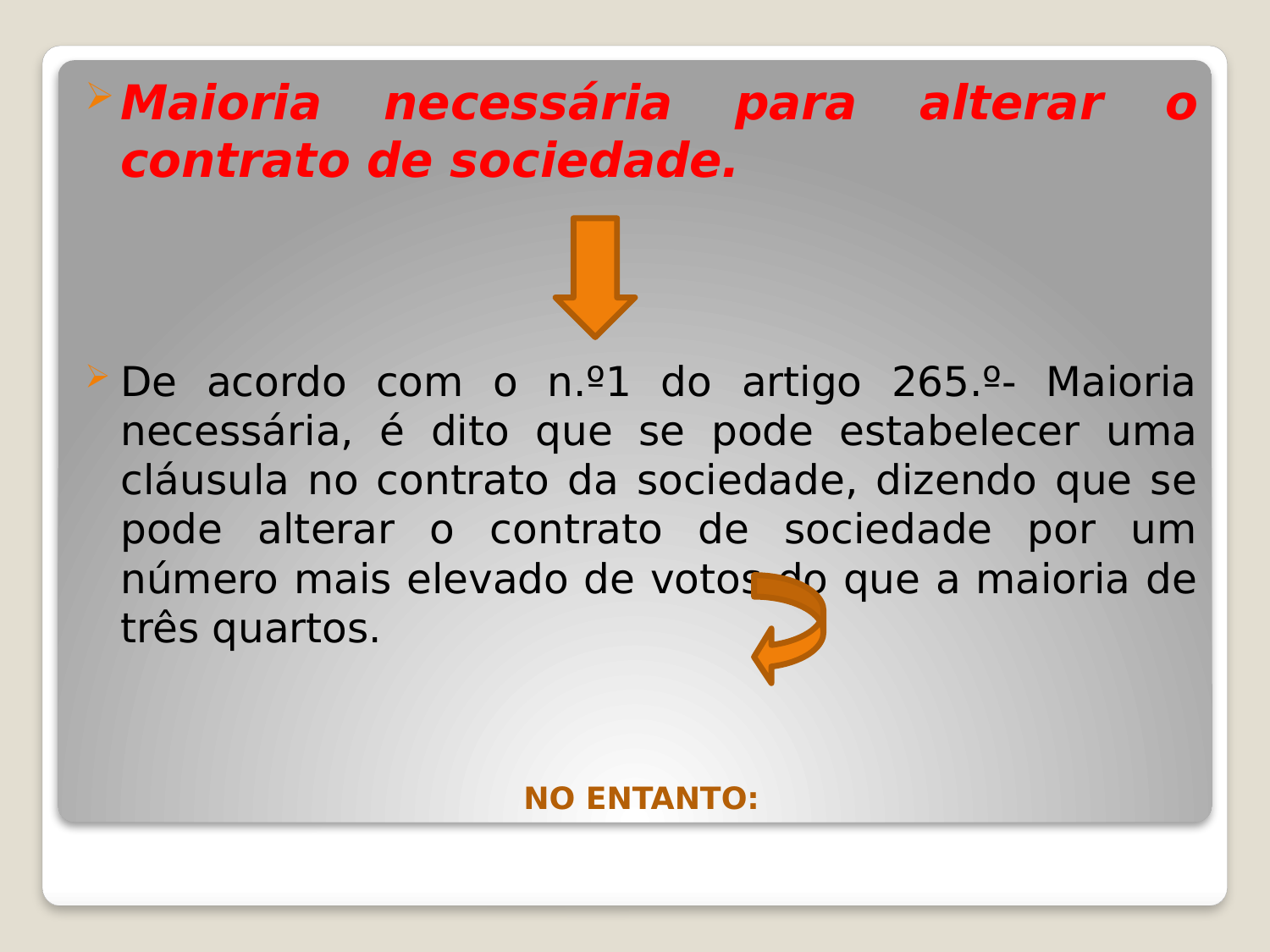

Maioria necessária para alterar o contrato de sociedade.

De acordo com o n.º1 do artigo 265.º- Maioria necessária, é dito que se pode estabelecer uma cláusula no contrato da sociedade, dizendo que se pode alterar o contrato de sociedade por um número mais elevado de votos do que a maioria de três quartos.

NO ENTANTO: